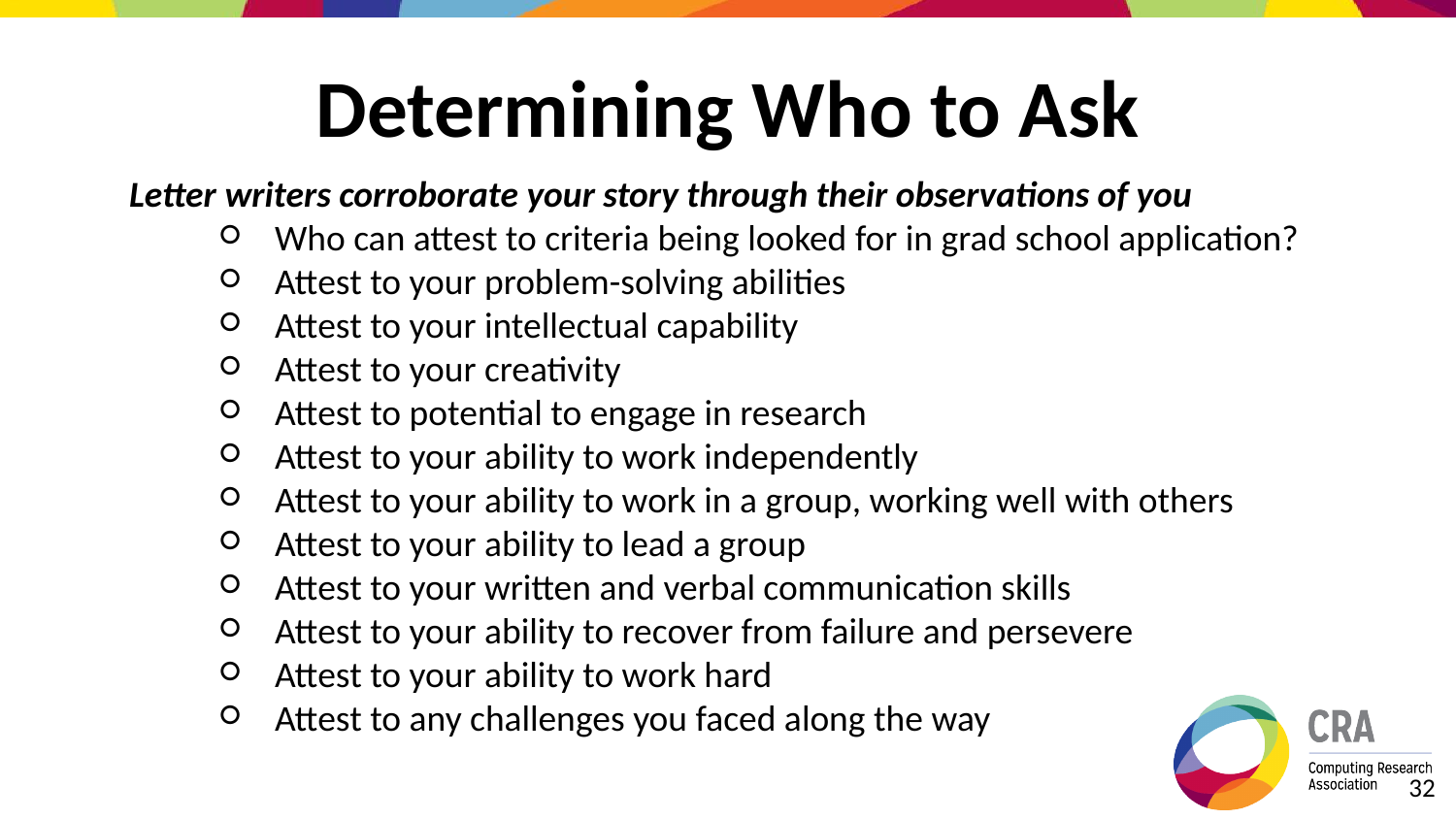

# Determining Who to Ask
Letter writers corroborate your story through their observations of you
Who can attest to criteria being looked for in grad school application?
Attest to your problem-solving abilities
Attest to your intellectual capability
Attest to your creativity
Attest to potential to engage in research
Attest to your ability to work independently
Attest to your ability to work in a group, working well with others
Attest to your ability to lead a group
Attest to your written and verbal communication skills
Attest to your ability to recover from failure and persevere
Attest to your ability to work hard
Attest to any challenges you faced along the way
32